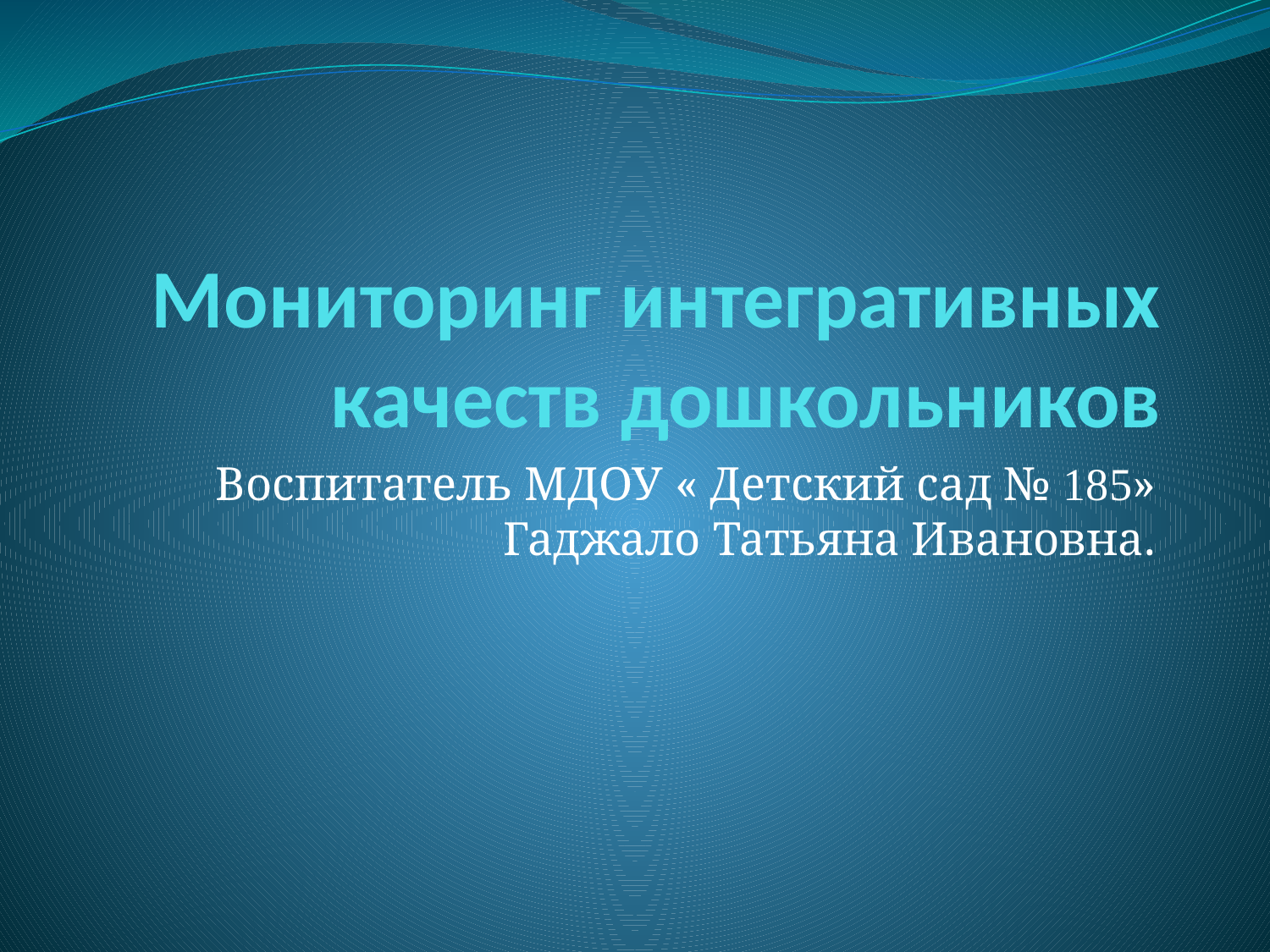

# Мониторинг интегративных качеств дошкольников
Воспитатель МДОУ « Детский сад № 185» Гаджало Татьяна Ивановна.